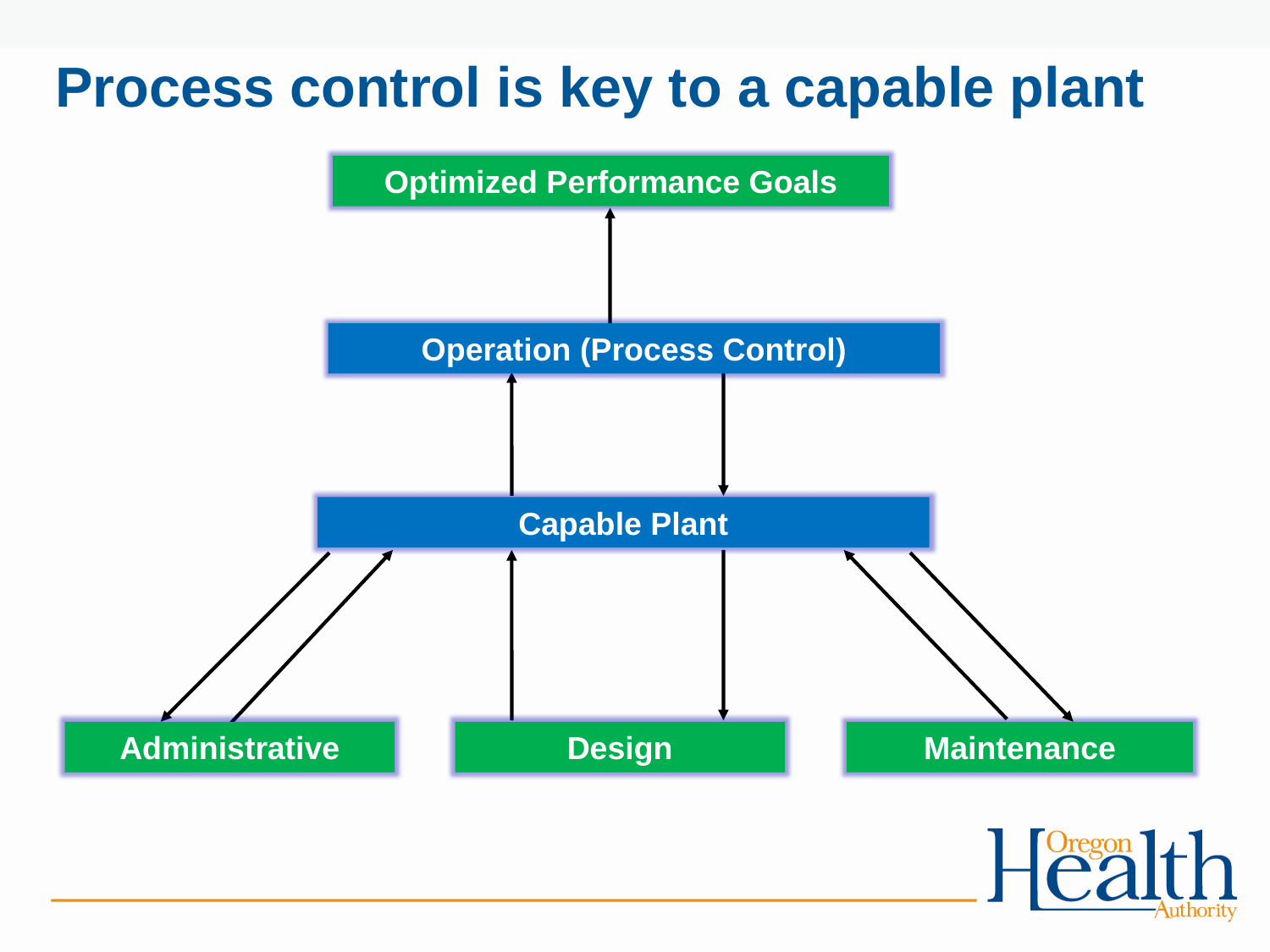

# Process control is key to a capable plant
Optimized Performance Goals

Operation (Process Control)

Capable Plant

Administrative
Design
Maintenance